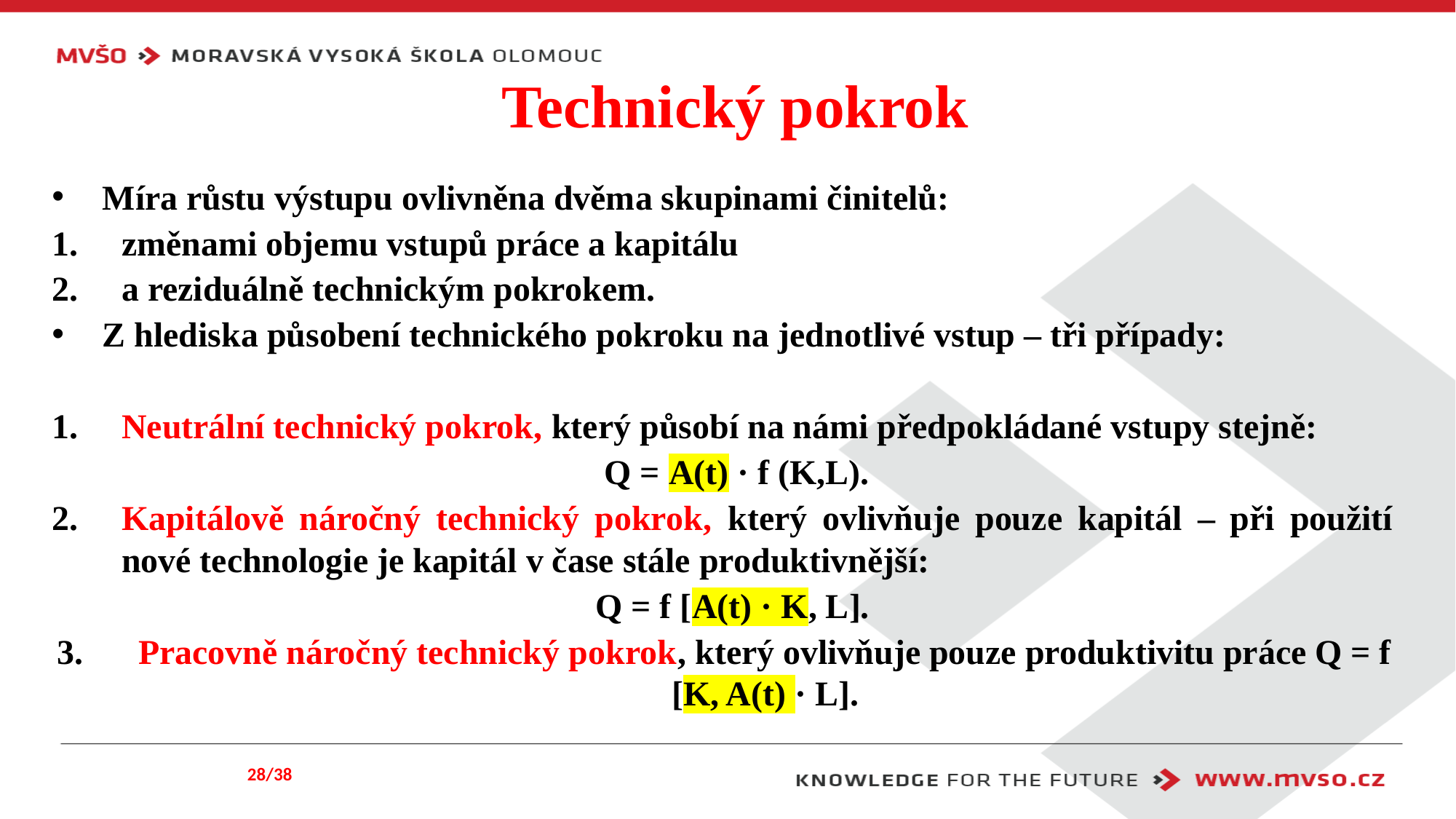

# Technický pokrok
Míra růstu výstupu ovlivněna dvěma skupinami činitelů:
změnami objemu vstupů práce a kapitálu
a reziduálně technickým pokrokem.
Z hlediska působení technického pokroku na jednotlivé vstup – tři případy:

Neutrální technický pokrok, který působí na námi předpokládané vstupy stejně:
Q = A(t) · f (K,L).
Kapitálově náročný technický pokrok, který ovlivňuje pouze kapitál – při použití  nové technologie je kapitál v čase stále produktivnější:
Q = f [A(t) · K, L].
Pracovně náročný technický pokrok, který ovlivňuje pouze produktivitu práce Q = f [K, A(t) · L].
28/38